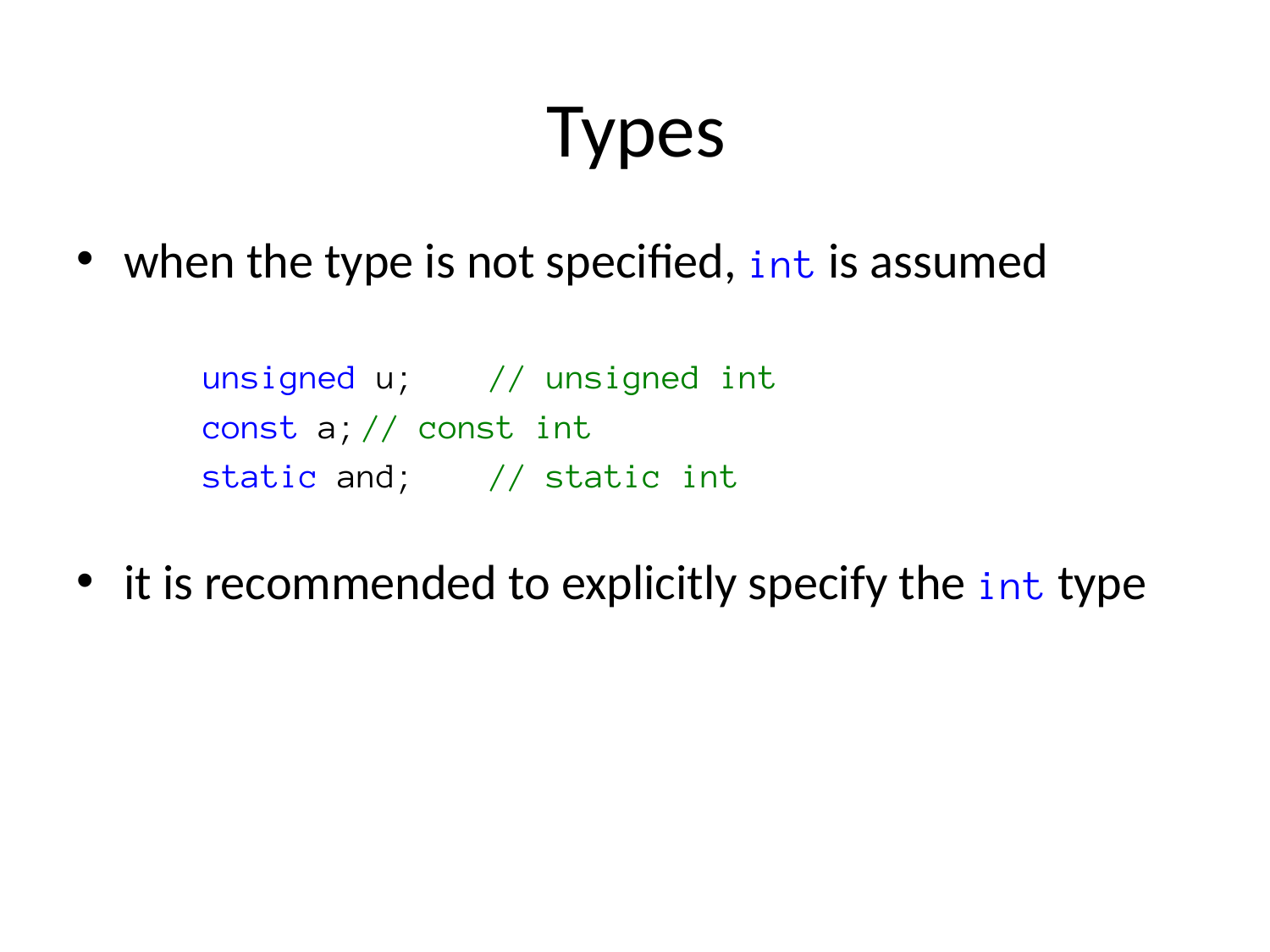

# Types
when the type is not specified, int is assumed
unsigned u;	// unsigned int
const a;	// const int
static and;	// static int

it is recommended to explicitly specify the int type